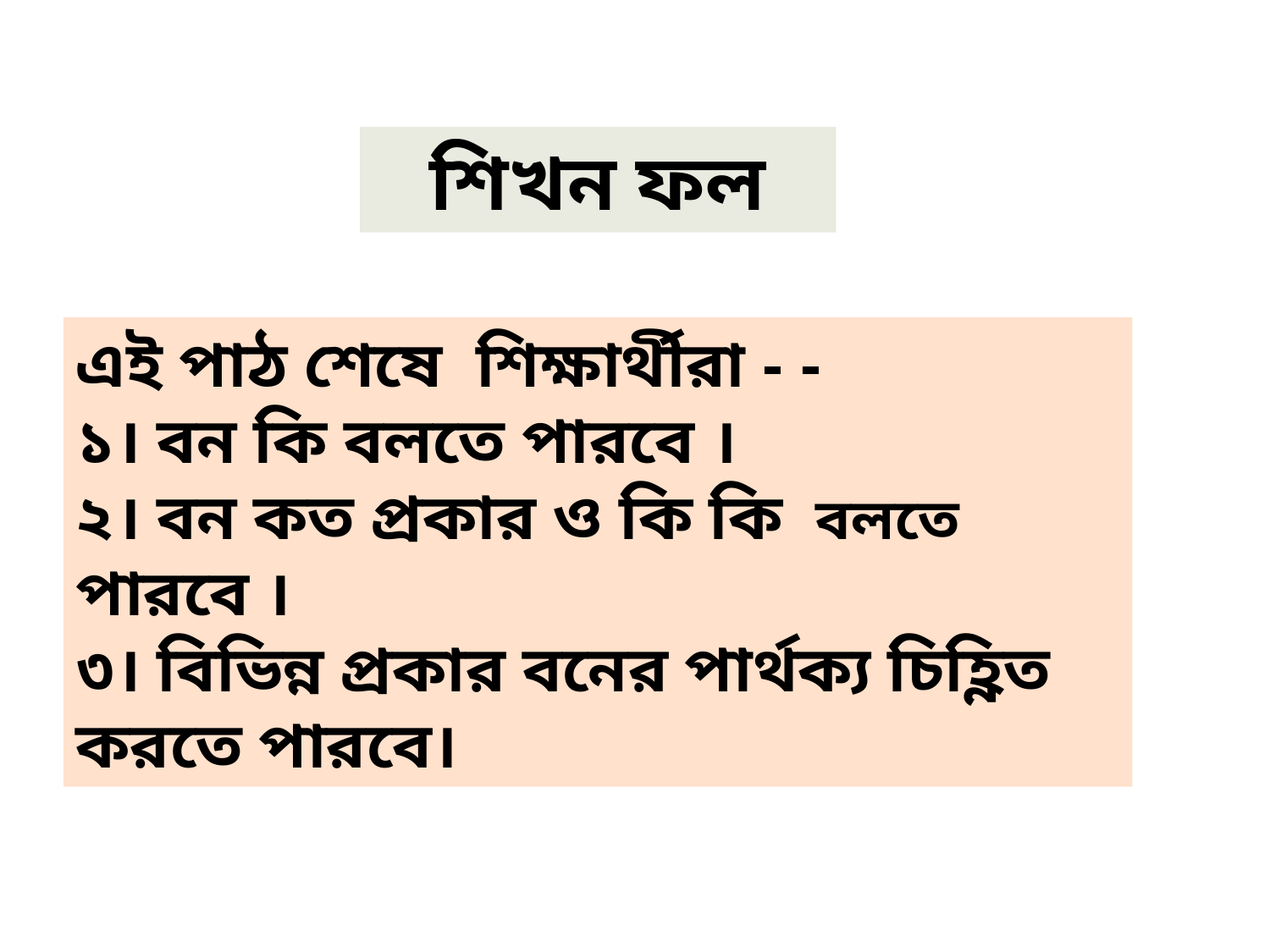

শিখন ফল
এই পাঠ শেষে  শিক্ষার্থীরা - -
১। বন কি বলতে পারবে ।
২। বন কত প্রকার ও কি কি  বলতে পারবে ।
৩। বিভিন্ন প্রকার বনের পার্থক্য চিহ্ণিত করতে পারবে।